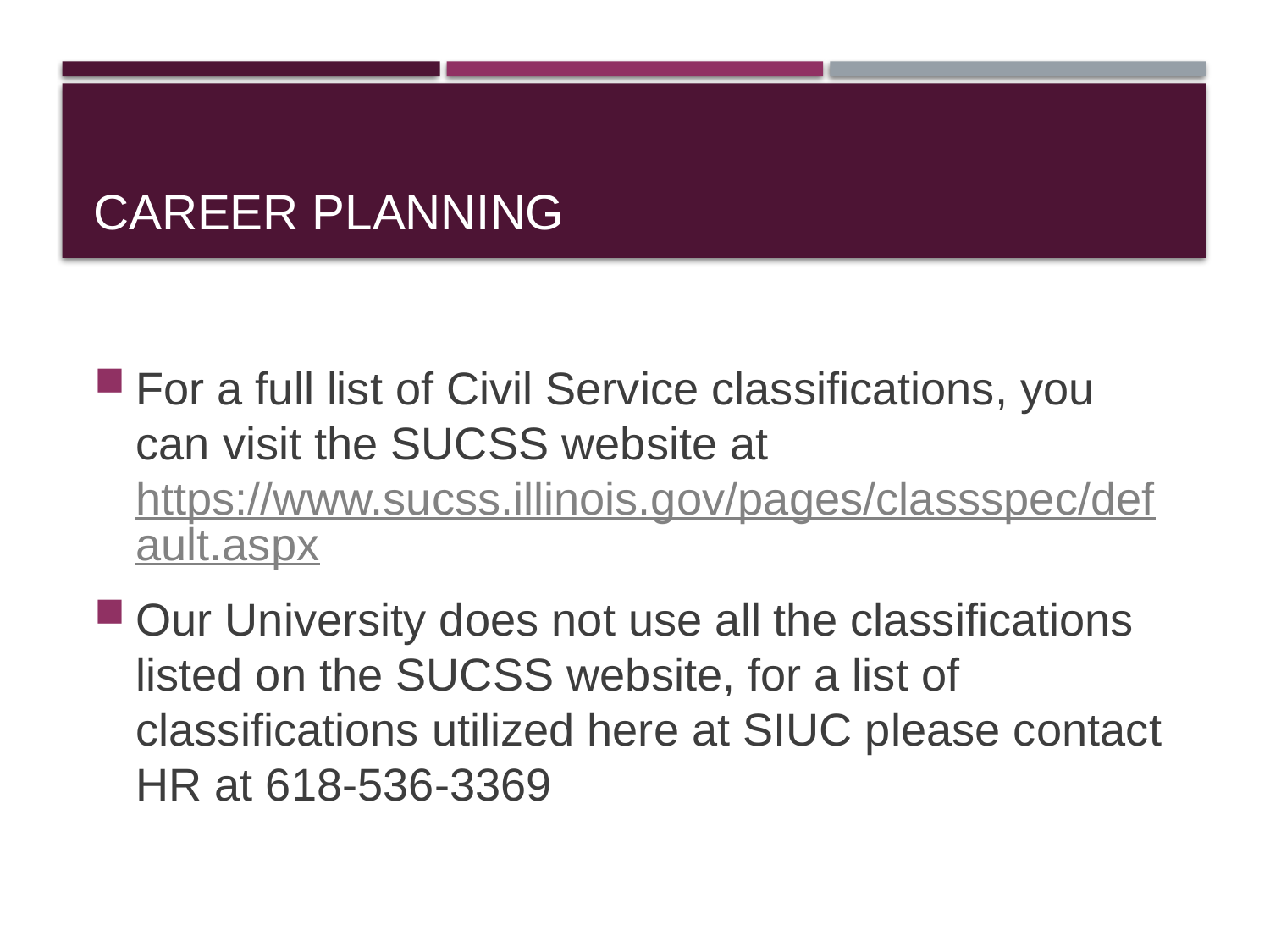

# Career Planning
For a full list of Civil Service classifications, you can visit the SUCSS website at https://www.sucss.illinois.gov/pages/classspec/default.aspx
Our University does not use all the classifications listed on the SUCSS website, for a list of classifications utilized here at SIUC please contact HR at 618-536-3369